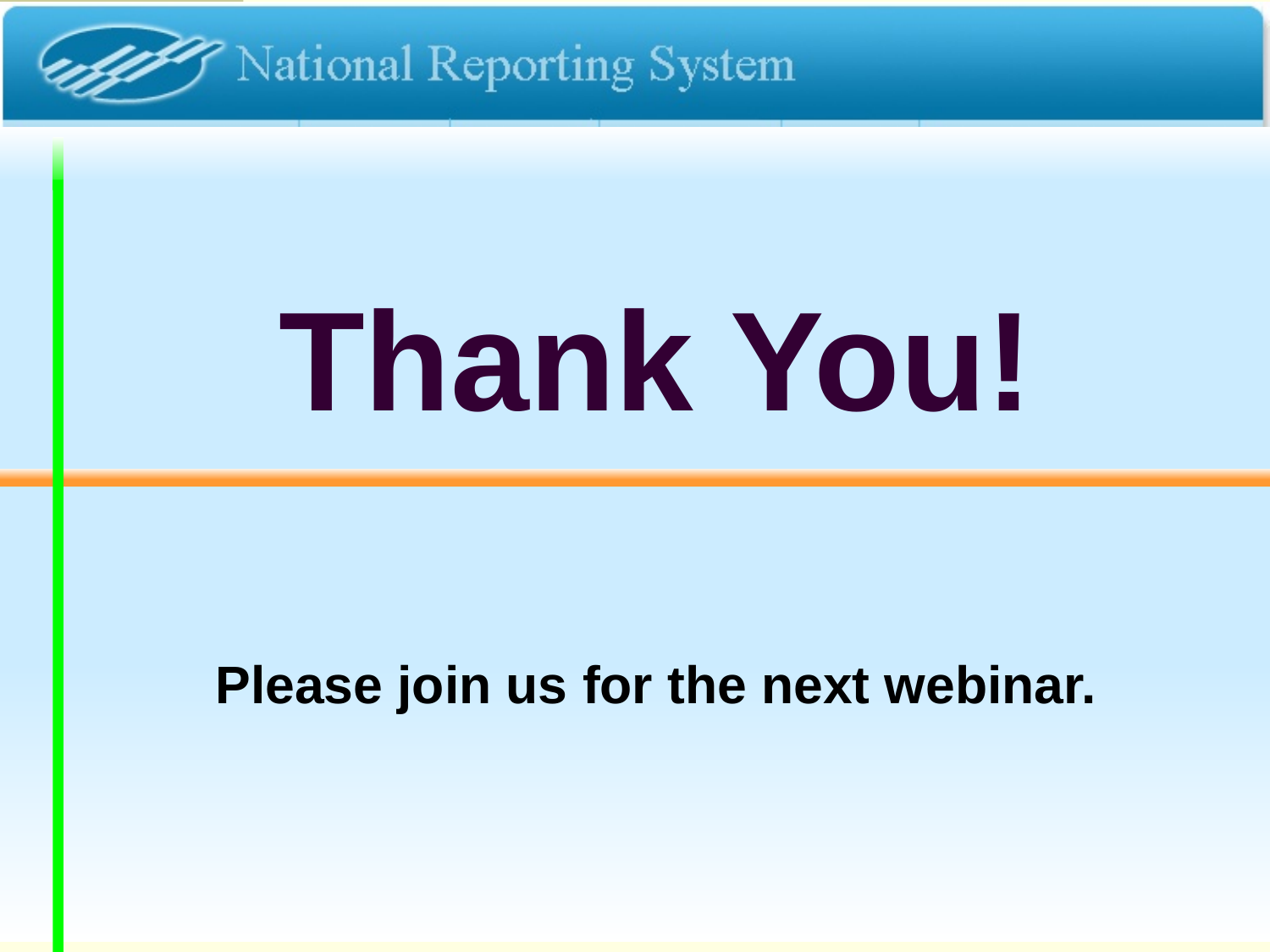

# Thank You!
Please join us for the next webinar.